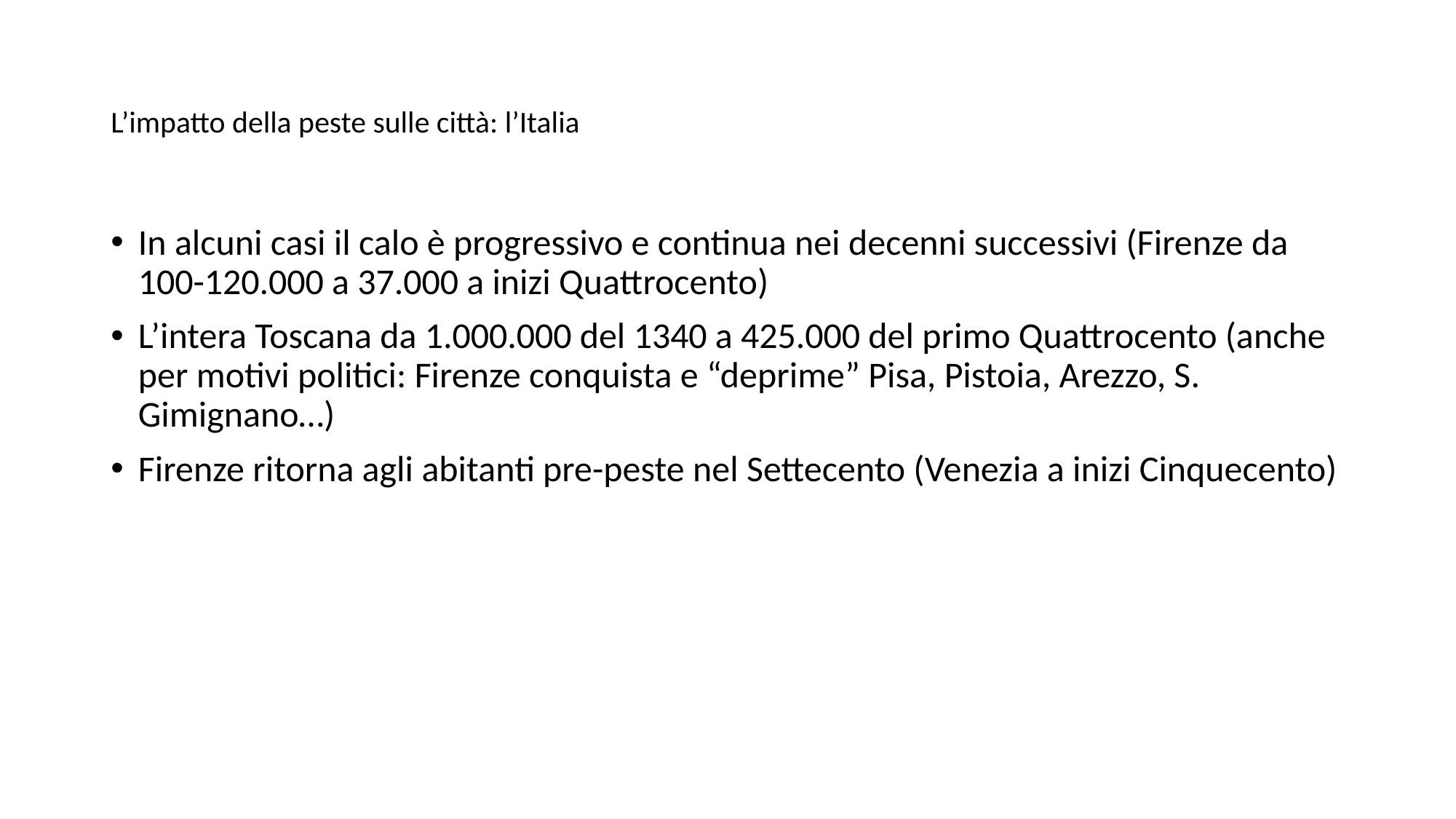

# L’impatto della peste sulle città: l’Italia
In alcuni casi il calo è progressivo e continua nei decenni successivi (Firenze da 100-120.000 a 37.000 a inizi Quattrocento)
L’intera Toscana da 1.000.000 del 1340 a 425.000 del primo Quattrocento (anche per motivi politici: Firenze conquista e “deprime” Pisa, Pistoia, Arezzo, S. Gimignano…)
Firenze ritorna agli abitanti pre-peste nel Settecento (Venezia a inizi Cinquecento)